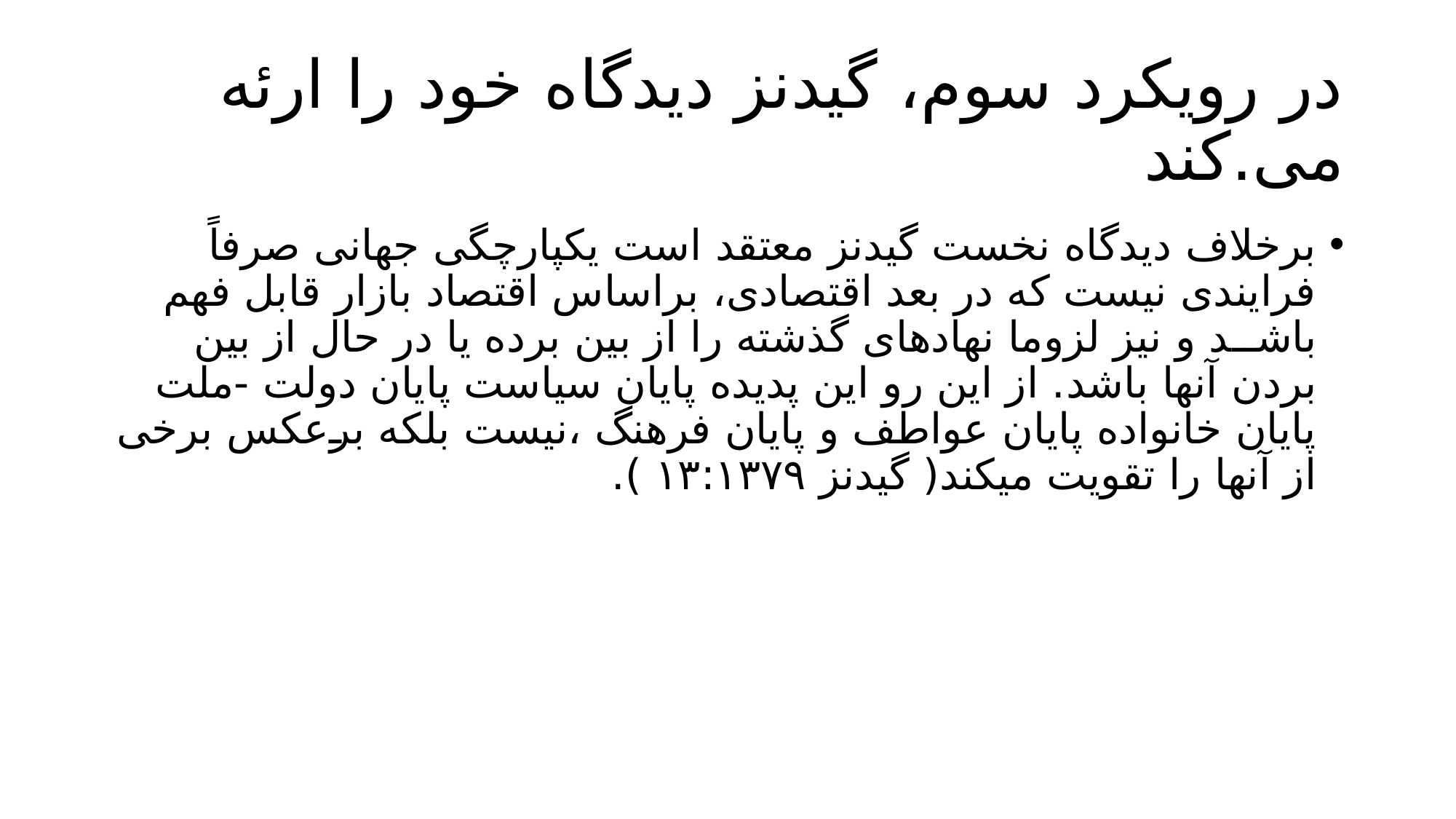

# در رویکرد سوم، گیدنز دیدگاه خود را ارئه می.کند
برخلاف دیدگاه نخست گیدنز معتقد است یکپارچگی جهانی صرفاً فرایندی نیست که در بعد اقتصادی، براساس اقتصاد بازار قابل فهم باشــد و نیز لزوما نهادهای گذشته را از بین برده یا در حال از بین بردن آنها باشد. از این رو این پدیده پایان سیاست پایان دولت -ملت پایان خانواده پایان عواطف و پایان فرهنگ ،نیست بلکه برعکس برخی از آنها را تقویت میکند( گیدنز ۱۳:۱۳۷۹ ).